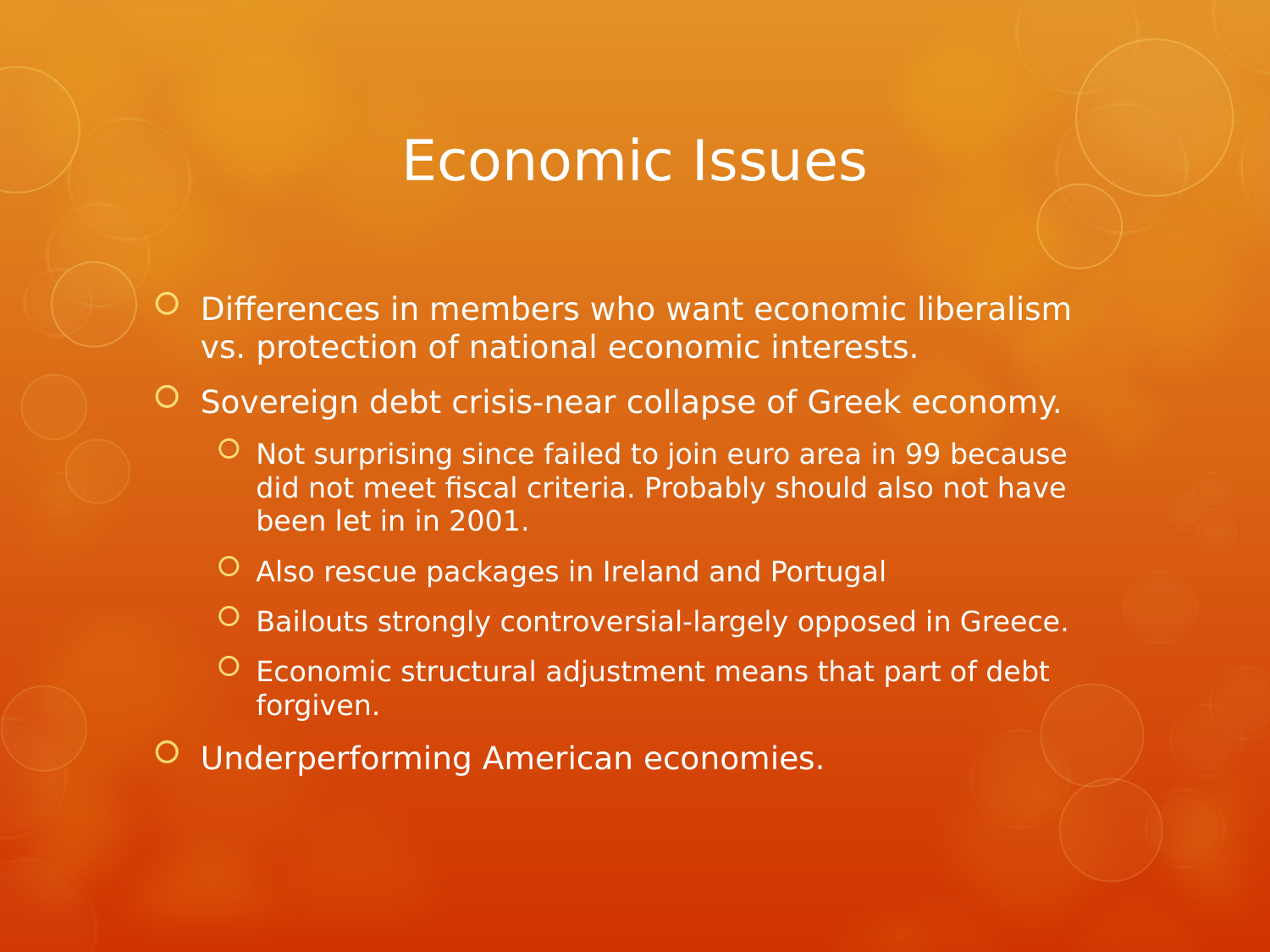

# Economic Issues
Differences in members who want economic liberalism vs. protection of national economic interests.
Sovereign debt crisis-near collapse of Greek economy.
Not surprising since failed to join euro area in 99 because did not meet fiscal criteria. Probably should also not have been let in in 2001.
Also rescue packages in Ireland and Portugal
Bailouts strongly controversial-largely opposed in Greece.
Economic structural adjustment means that part of debt forgiven.
Underperforming American economies.